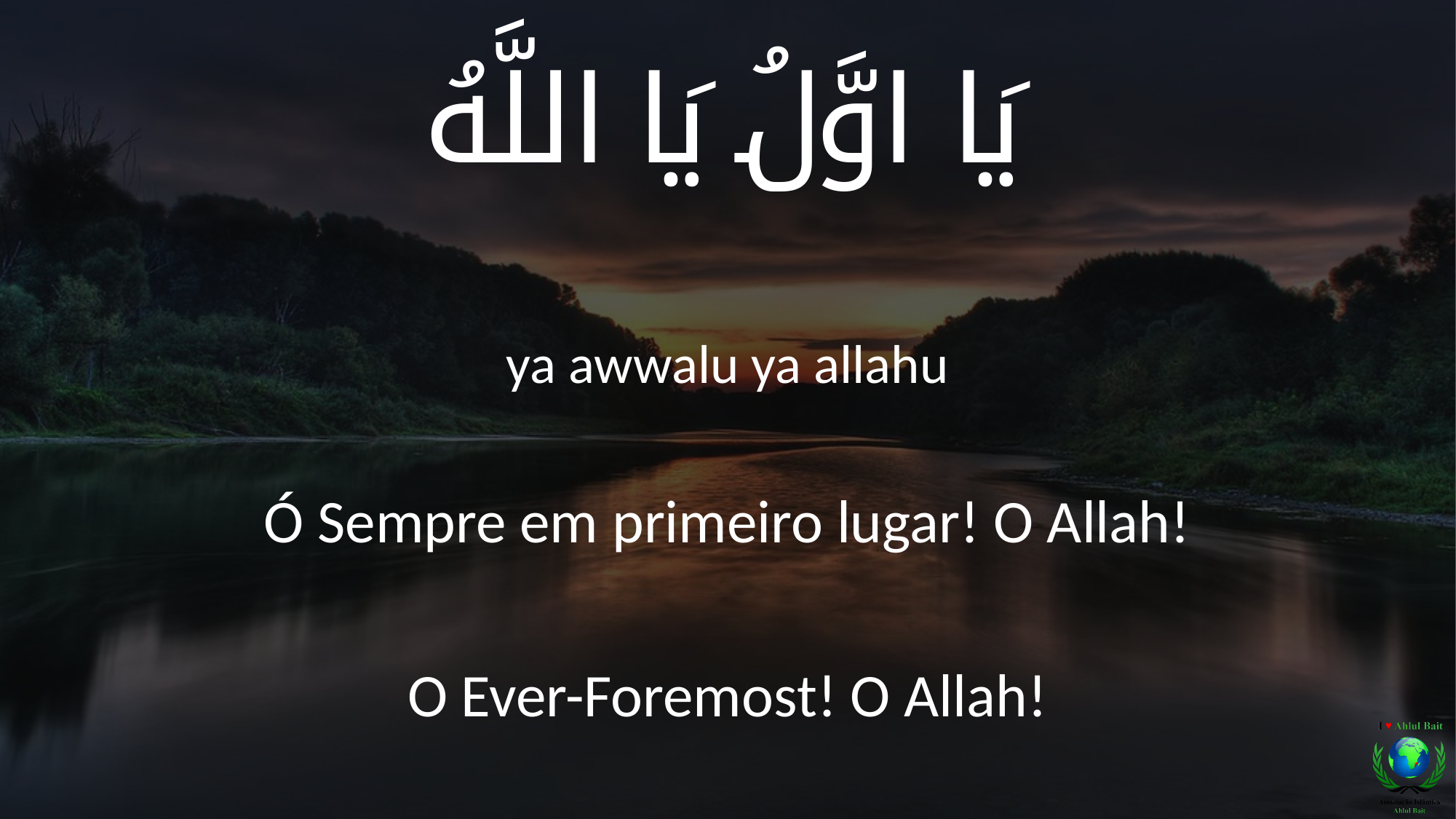

يَا اوَّلُ يَا اللَّهُ
ya awwalu ya allahu
Ó Sempre em primeiro lugar! O Allah!
O Ever-Foremost! O Allah!